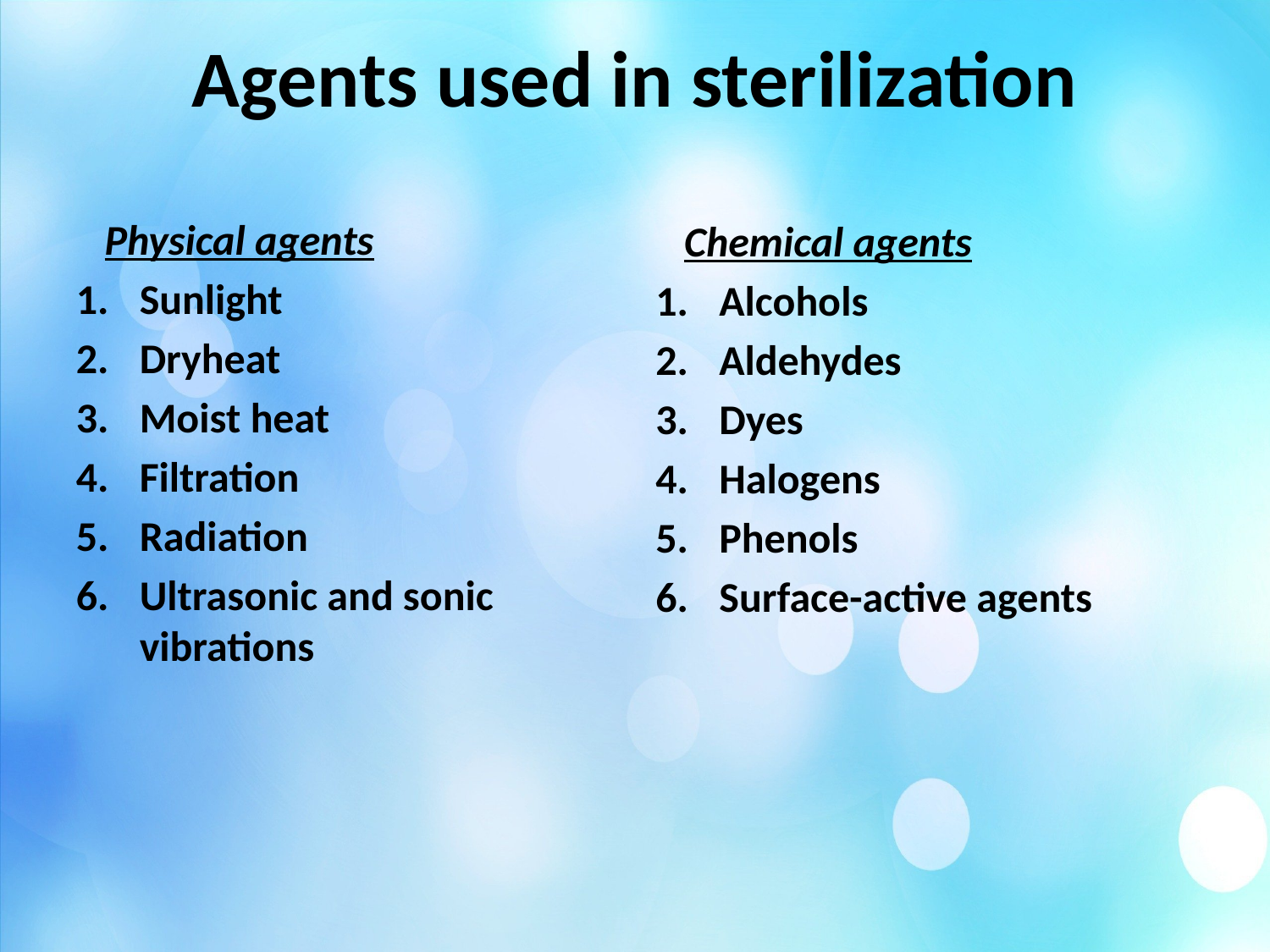

# Agents used in sterilization
   Physical agents
Sunlight
Dryheat
Moist heat
Filtration
Radiation
Ultrasonic and sonic vibrations

   Chemical agents
Alcohols
Aldehydes
Dyes
Halogens
Phenols
Surface-active agents